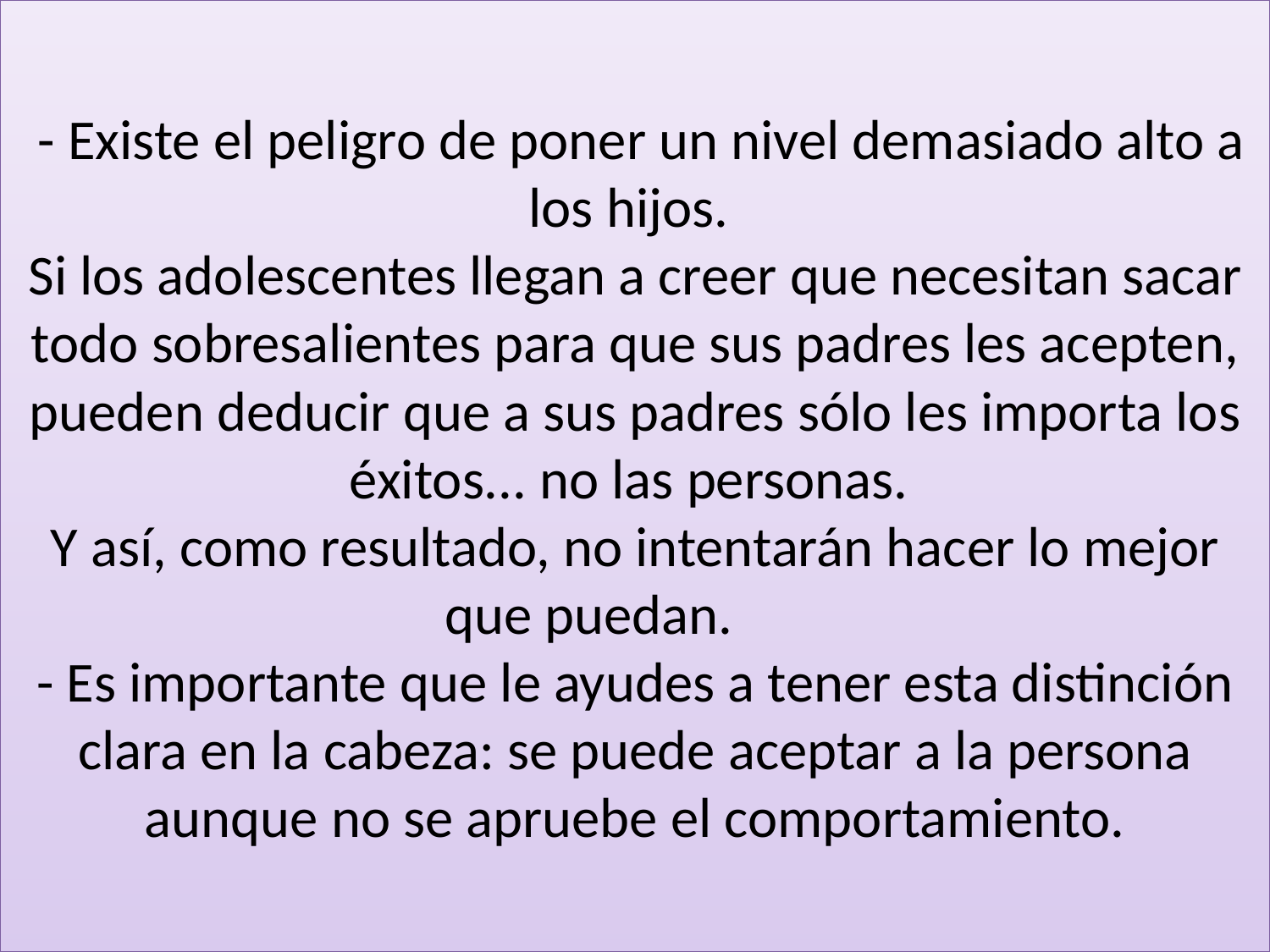

# - Existe el peligro de poner un nivel demasiado alto a los hijos. Si los adolescentes llegan a creer que necesitan sacar todo sobresalientes para que sus padres les acepten, pueden deducir que a sus padres sólo les importa los éxitos... no las personas. Y así, como resultado, no intentarán hacer lo mejor que puedan.  - Es importante que le ayudes a tener esta distinción clara en la cabeza: se puede aceptar a la persona aunque no se apruebe el comportamiento.